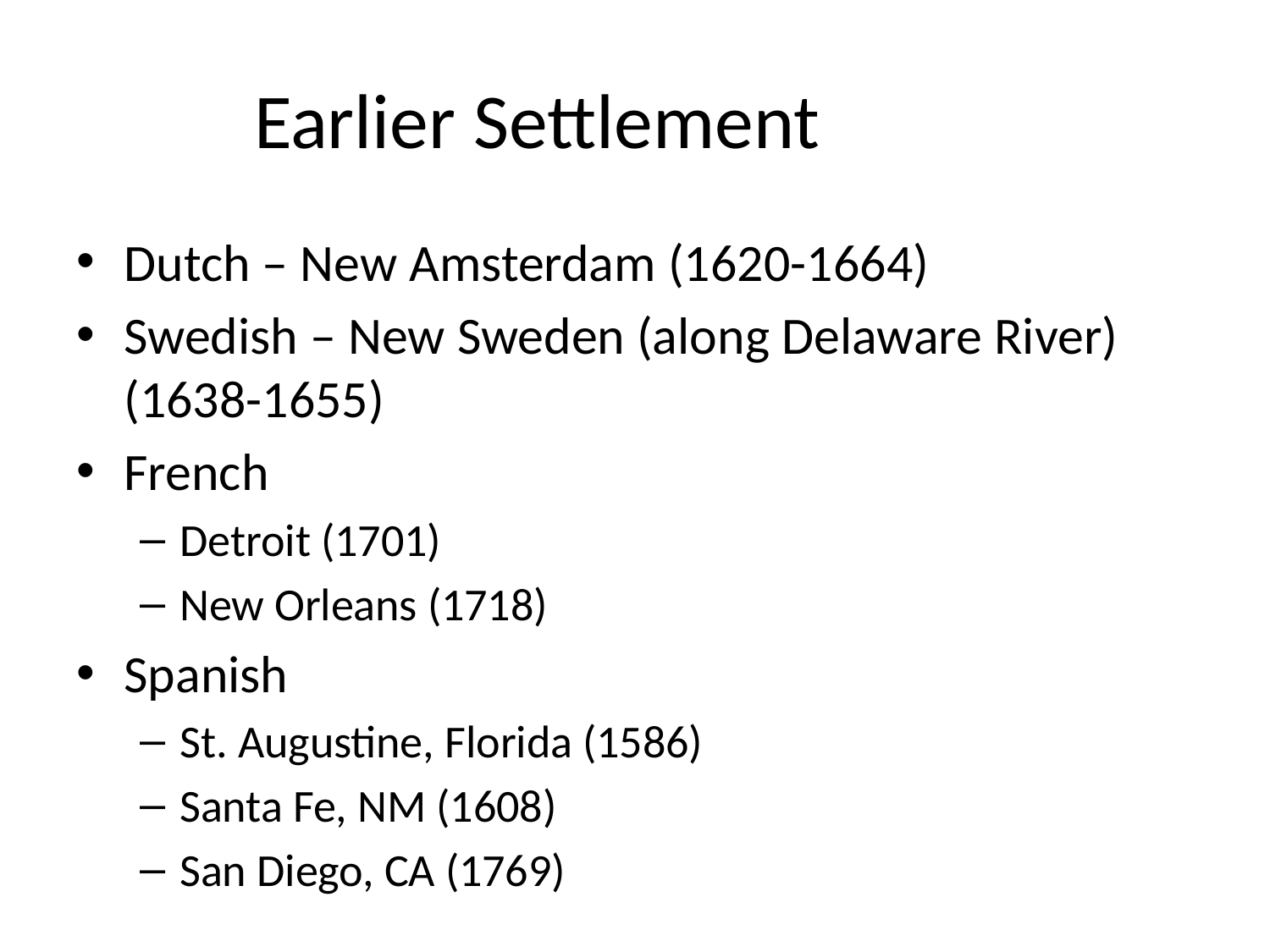

# Earlier Settlement
Dutch – New Amsterdam (1620-1664)
Swedish – New Sweden (along Delaware River) (1638-1655)
French
Detroit (1701)
New Orleans (1718)
Spanish
St. Augustine, Florida (1586)
Santa Fe, NM (1608)
San Diego, CA (1769)